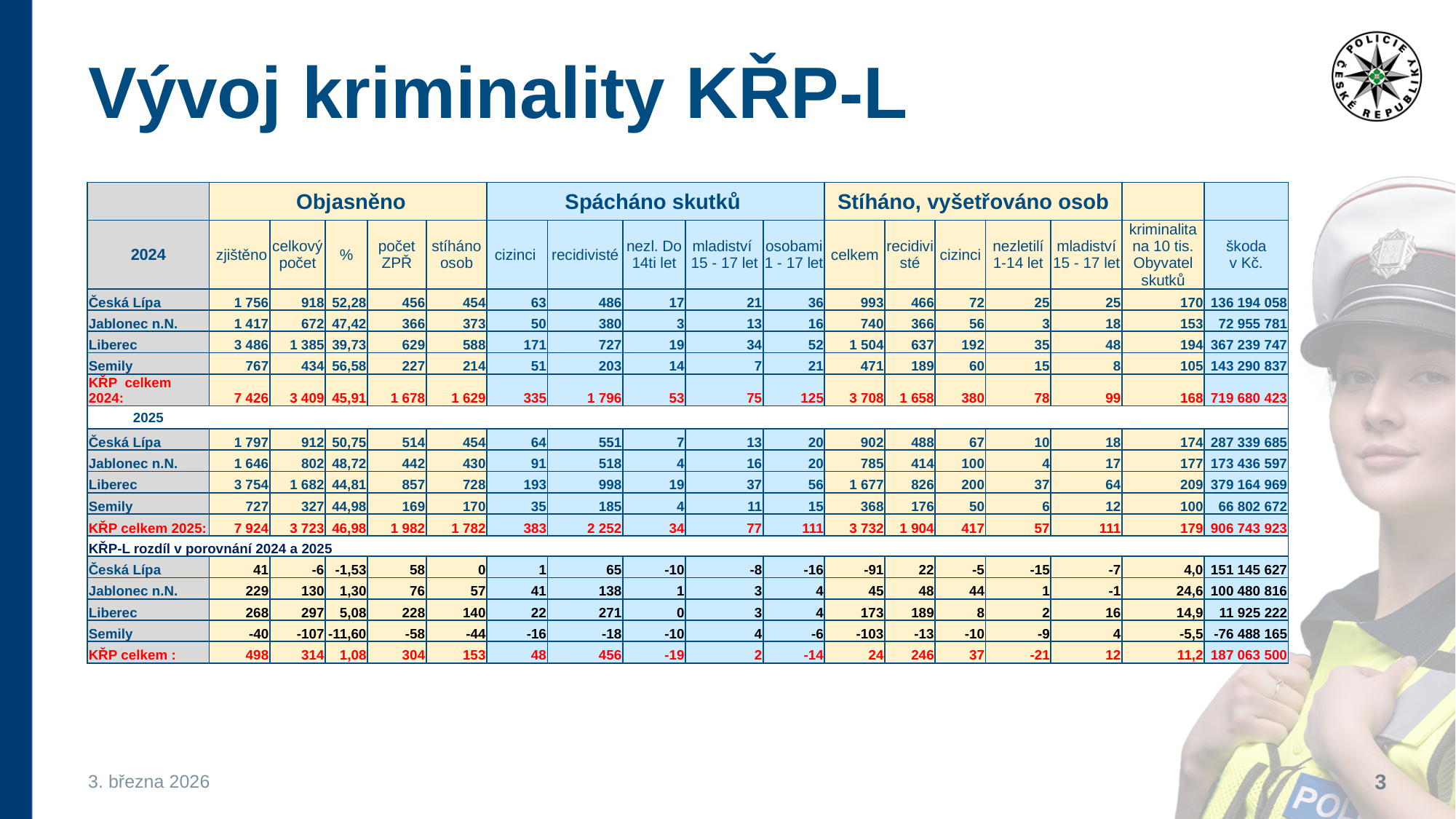

# Vývoj kriminality KŘP-L
|  | Objasněno |  |  |  |  | Spácháno skutků |  |  |  |  | Stíháno, vyšetřováno osob |  |  |  |  |  |  |
| --- | --- | --- | --- | --- | --- | --- | --- | --- | --- | --- | --- | --- | --- | --- | --- | --- | --- |
| 2024 | zjištěno | celkový počet | % | počet ZPŘ | stíháno osob | cizinci | recidivisté | nezl. Do 14ti let | mladiství 15 - 17 let | osobami 1 - 17 let | celkem | recidivisté | cizinci | nezletilí 1-14 let | mladiství 15 - 17 let | kriminalita na 10 tis. Obyvatel skutků | škoda v Kč. |
| Česká Lípa | 1 756 | 918 | 52,28 | 456 | 454 | 63 | 486 | 17 | 21 | 36 | 993 | 466 | 72 | 25 | 25 | 170 | 136 194 058 |
| Jablonec n.N. | 1 417 | 672 | 47,42 | 366 | 373 | 50 | 380 | 3 | 13 | 16 | 740 | 366 | 56 | 3 | 18 | 153 | 72 955 781 |
| Liberec | 3 486 | 1 385 | 39,73 | 629 | 588 | 171 | 727 | 19 | 34 | 52 | 1 504 | 637 | 192 | 35 | 48 | 194 | 367 239 747 |
| Semily | 767 | 434 | 56,58 | 227 | 214 | 51 | 203 | 14 | 7 | 21 | 471 | 189 | 60 | 15 | 8 | 105 | 143 290 837 |
| KŘP celkem 2024: | 7 426 | 3 409 | 45,91 | 1 678 | 1 629 | 335 | 1 796 | 53 | 75 | 125 | 3 708 | 1 658 | 380 | 78 | 99 | 168 | 719 680 423 |
| 2025 |  |  |  |  |  |  |  |  |  |  |  |  |  |  |  |  |  |
| Česká Lípa | 1 797 | 912 | 50,75 | 514 | 454 | 64 | 551 | 7 | 13 | 20 | 902 | 488 | 67 | 10 | 18 | 174 | 287 339 685 |
| Jablonec n.N. | 1 646 | 802 | 48,72 | 442 | 430 | 91 | 518 | 4 | 16 | 20 | 785 | 414 | 100 | 4 | 17 | 177 | 173 436 597 |
| Liberec | 3 754 | 1 682 | 44,81 | 857 | 728 | 193 | 998 | 19 | 37 | 56 | 1 677 | 826 | 200 | 37 | 64 | 209 | 379 164 969 |
| Semily | 727 | 327 | 44,98 | 169 | 170 | 35 | 185 | 4 | 11 | 15 | 368 | 176 | 50 | 6 | 12 | 100 | 66 802 672 |
| KŘP celkem 2025: | 7 924 | 3 723 | 46,98 | 1 982 | 1 782 | 383 | 2 252 | 34 | 77 | 111 | 3 732 | 1 904 | 417 | 57 | 111 | 179 | 906 743 923 |
| KŘP-L rozdíl v porovnání 2024 a 2025 |  |  |  |  |  |  |  |  |  |  |  |  |  |  |  |  |  |
| Česká Lípa | 41 | -6 | -1,53 | 58 | 0 | 1 | 65 | -10 | -8 | -16 | -91 | 22 | -5 | -15 | -7 | 4,0 | 151 145 627 |
| Jablonec n.N. | 229 | 130 | 1,30 | 76 | 57 | 41 | 138 | 1 | 3 | 4 | 45 | 48 | 44 | 1 | -1 | 24,6 | 100 480 816 |
| Liberec | 268 | 297 | 5,08 | 228 | 140 | 22 | 271 | 0 | 3 | 4 | 173 | 189 | 8 | 2 | 16 | 14,9 | 11 925 222 |
| Semily | -40 | -107 | -11,60 | -58 | -44 | -16 | -18 | -10 | 4 | -6 | -103 | -13 | -10 | -9 | 4 | -5,5 | -76 488 165 |
| KŘP celkem : | 498 | 314 | 1,08 | 304 | 153 | 48 | 456 | -19 | 2 | -14 | 24 | 246 | 37 | -21 | 12 | 11,2 | 187 063 500 |
3. března 2026
3